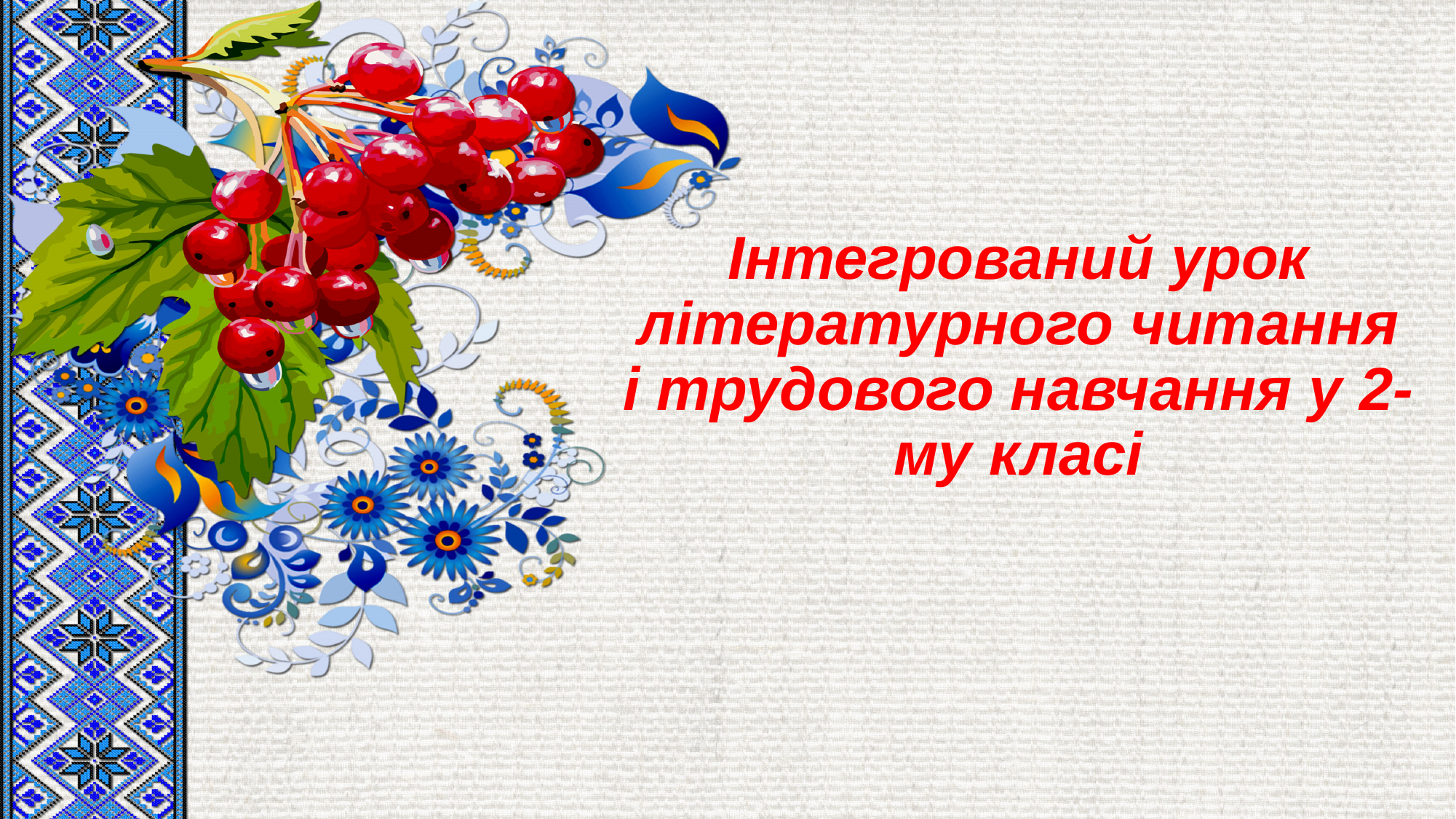

# Інтегрований урок літературного читання і трудового навчання у 2-му класі